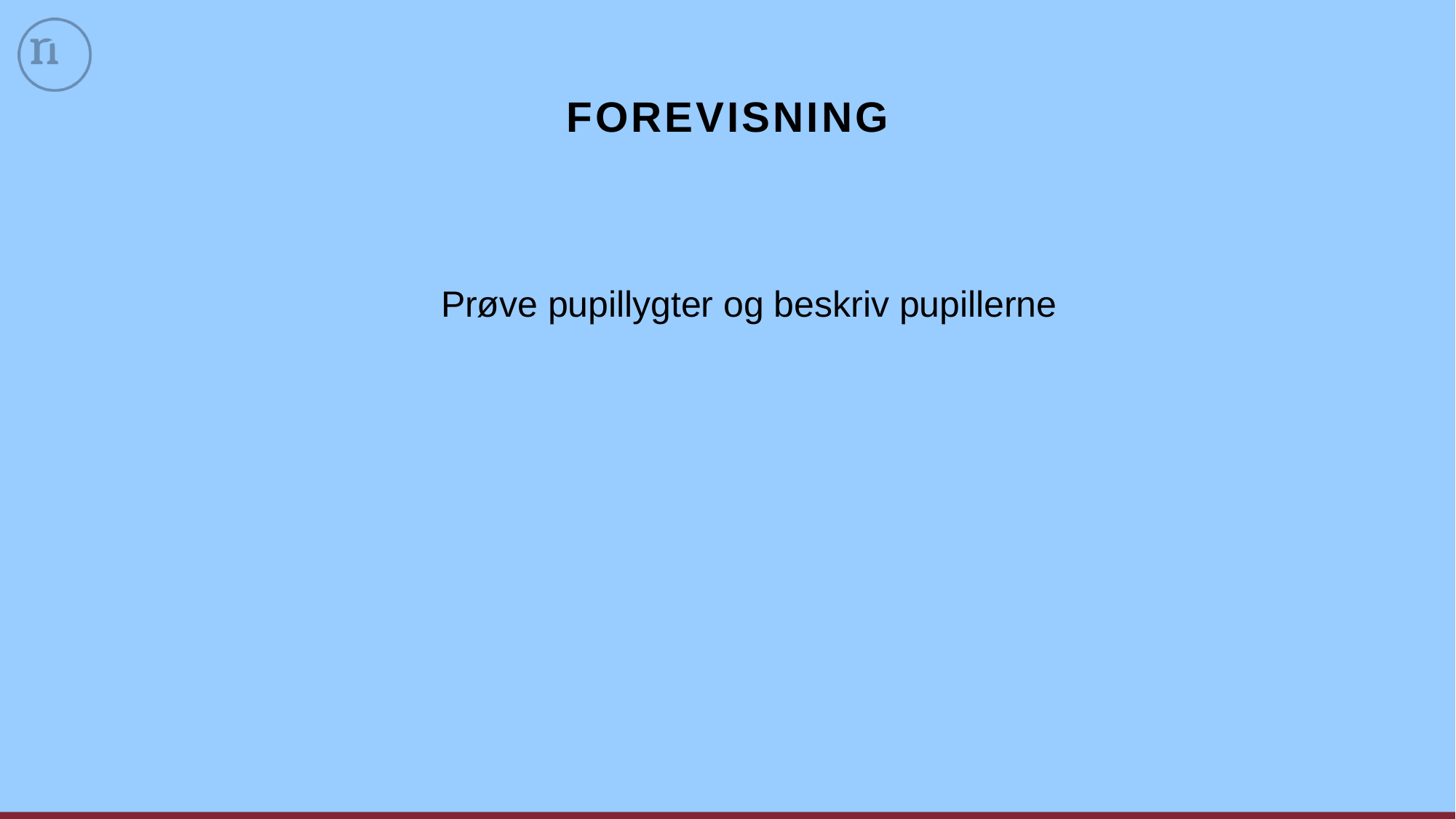

# Forevisning
Prøve pupillygter og beskriv pupillerne